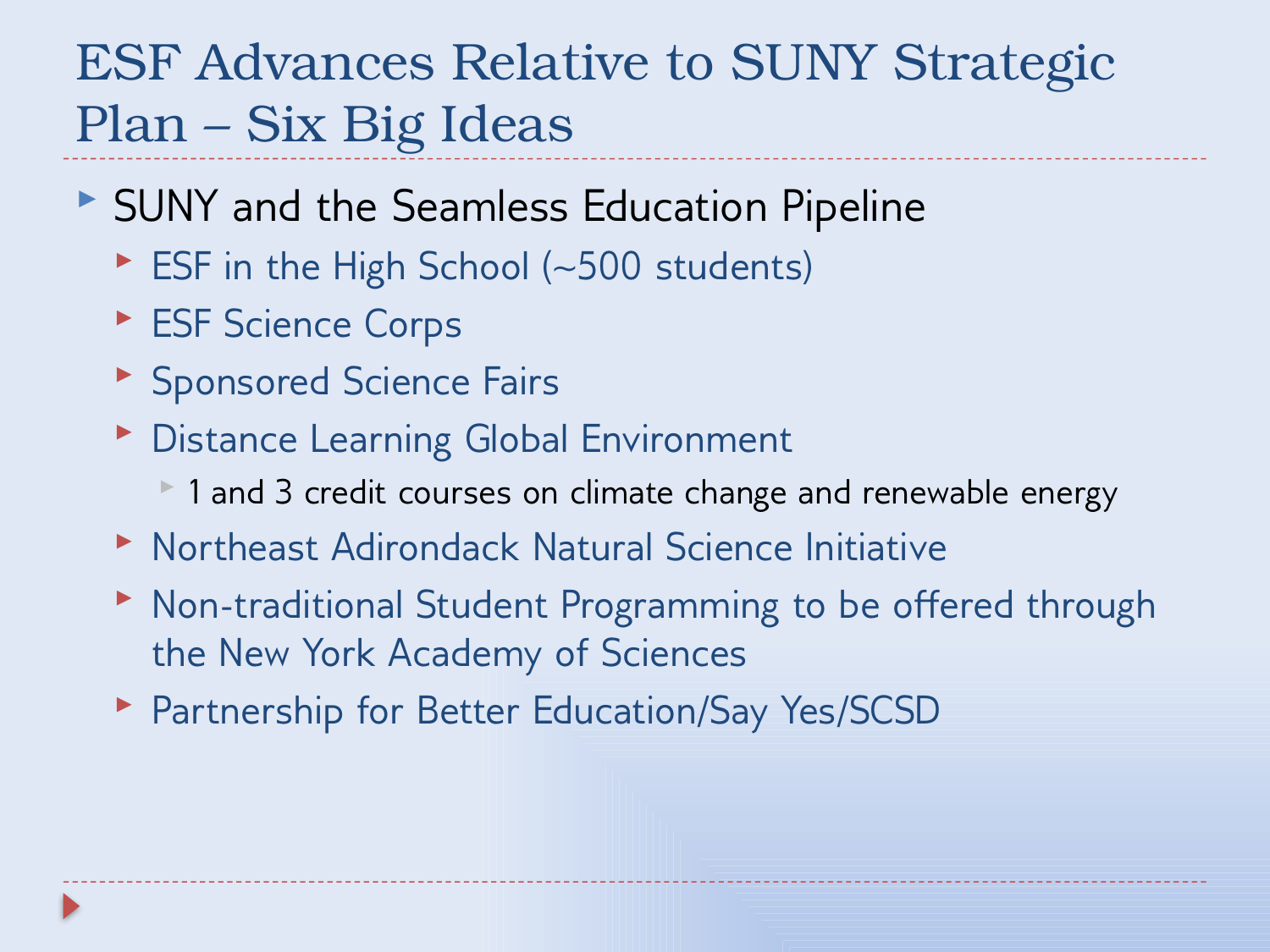

# ESF Advances Relative to SUNY Strategic Plan – Six Big Ideas
SUNY and the Seamless Education Pipeline
ESF in the High School (~500 students)
ESF Science Corps
Sponsored Science Fairs
Distance Learning Global Environment
1 and 3 credit courses on climate change and renewable energy
Northeast Adirondack Natural Science Initiative
Non-traditional Student Programming to be offered through the New York Academy of Sciences
Partnership for Better Education/Say Yes/SCSD